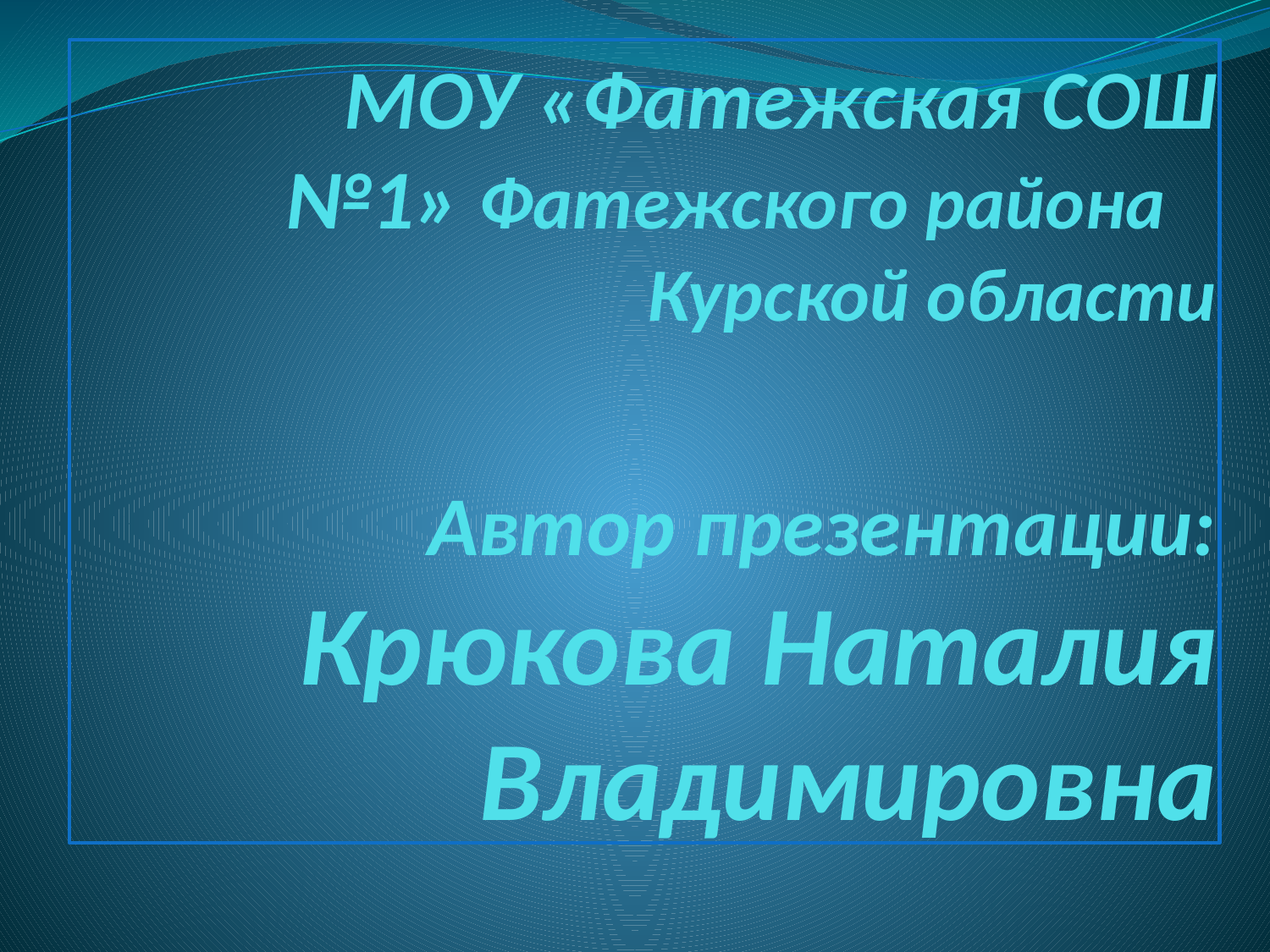

# МОУ «Фатежская СОШ №1» Фатежского района Курской области Автор презентации: Крюкова Наталия Владимировна